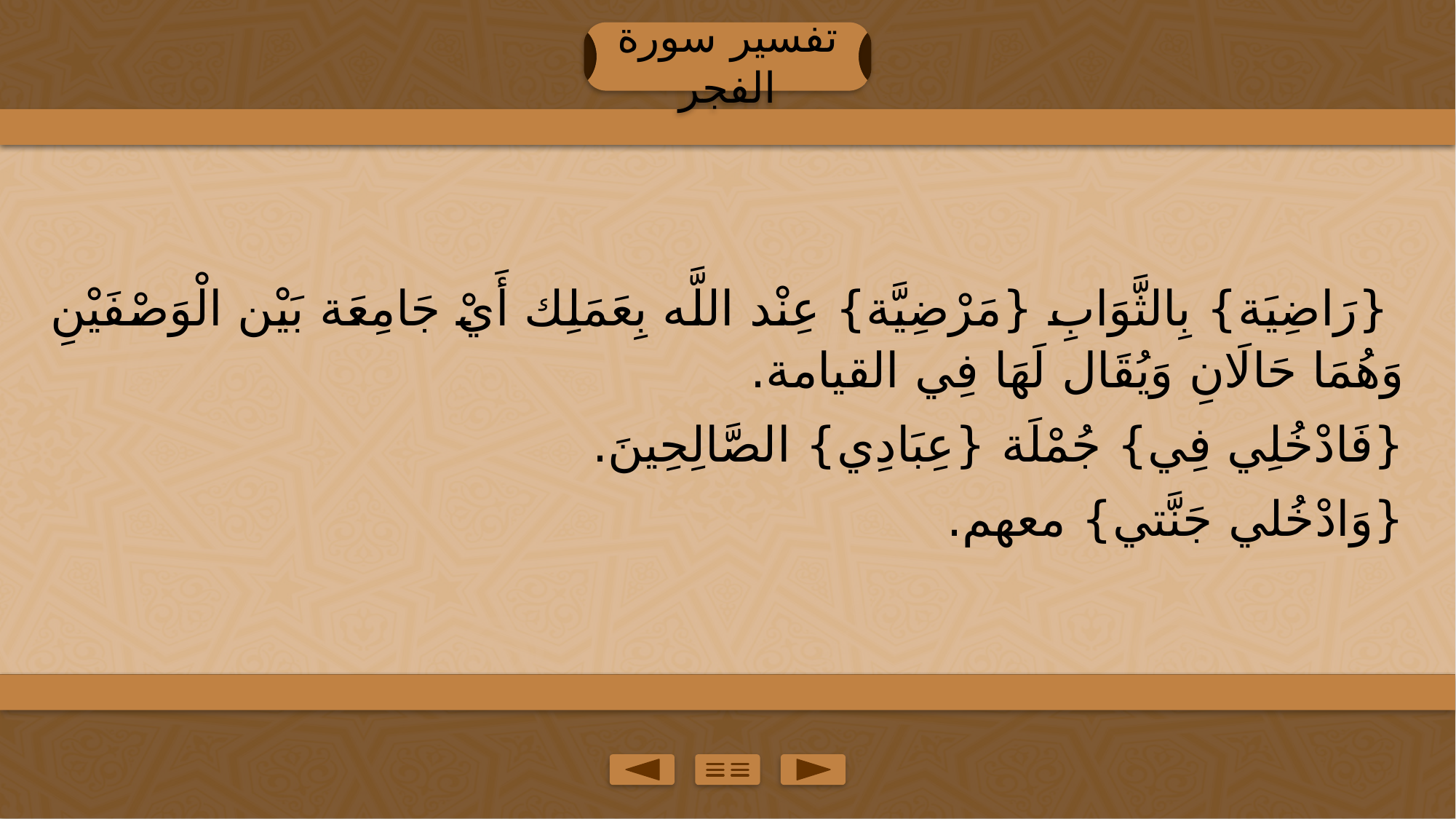

تفسير سورة الفجر

 {رَاضِيَة} بِالثَّوَابِ {مَرْضِيَّة} عِنْد اللَّه بِعَمَلِك أَيْ جَامِعَة بَيْن الْوَصْفَيْنِ وَهُمَا حَالَانِ وَيُقَال لَهَا فِي القيامة.
{فَادْخُلِي فِي} جُمْلَة {عِبَادِي} الصَّالِحِينَ.
{وَادْخُلي جَنَّتي} معهم.